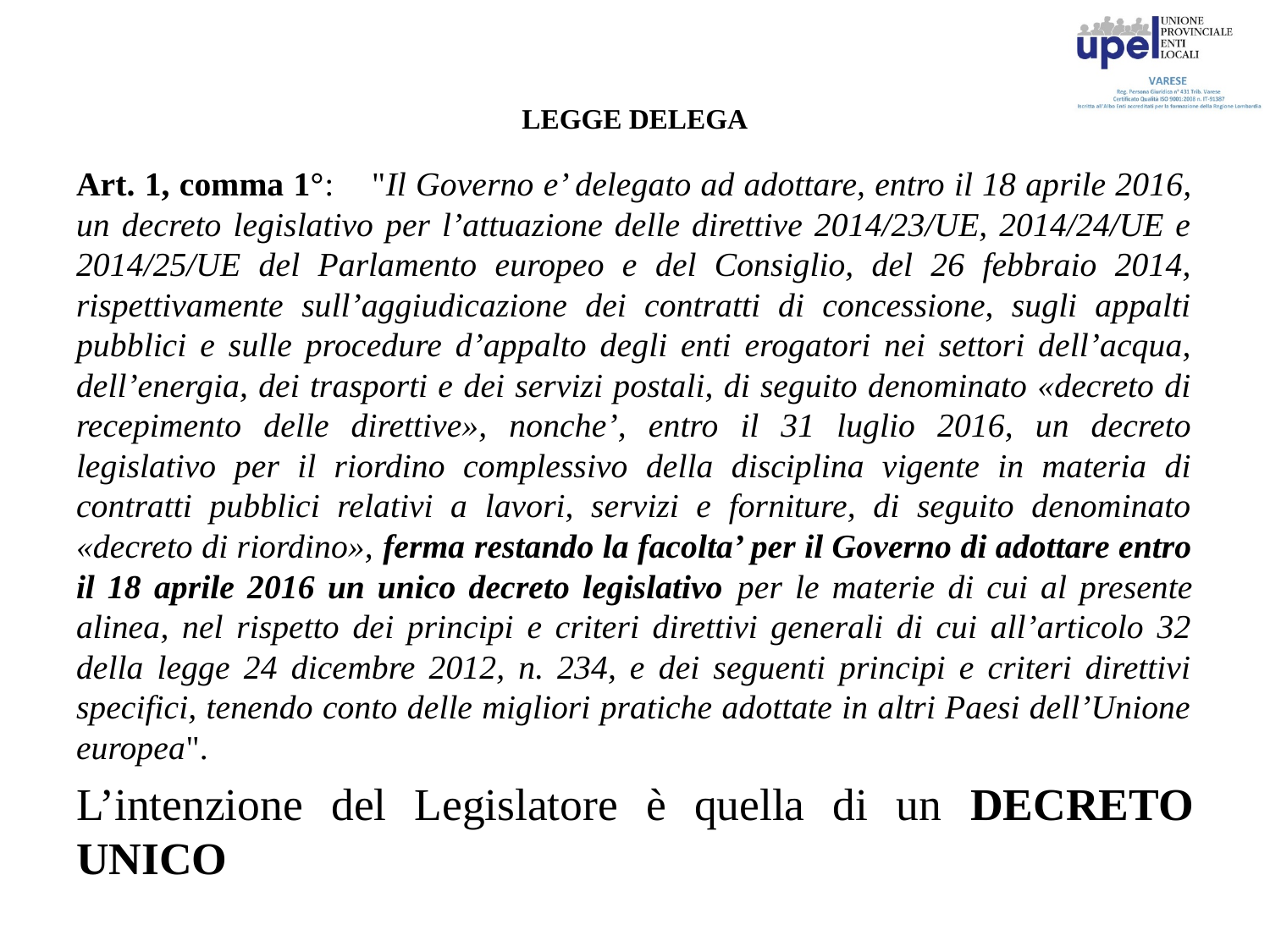

# LEGGE DELEGA
Art. 1, comma 1°:    "Il Governo e’ delegato ad adottare, entro il 18 aprile 2016, un decreto legislativo per l’attuazione delle direttive 2014/23/UE, 2014/24/UE e 2014/25/UE del Parlamento europeo e del Consiglio, del 26 febbraio 2014, rispettivamente sull’aggiudicazione dei contratti di concessione, sugli appalti pubblici e sulle procedure d’appalto degli enti erogatori nei settori dell’acqua, dell’energia, dei trasporti e dei servizi postali, di seguito denominato «decreto di recepimento delle direttive», nonche’, entro il 31 luglio 2016, un decreto legislativo per il riordino complessivo della disciplina vigente in materia di contratti pubblici relativi a lavori, servizi e forniture, di seguito denominato «decreto di riordino», ferma restando la facolta’ per il Governo di adottare entro il 18 aprile 2016 un unico decreto legislativo per le materie di cui al presente alinea, nel rispetto dei principi e criteri direttivi generali di cui all’articolo 32 della legge 24 dicembre 2012, n. 234, e dei seguenti principi e criteri direttivi specifici, tenendo conto delle migliori pratiche adottate in altri Paesi dell’Unione europea".
L’intenzione del Legislatore è quella di un DECRETO UNICO